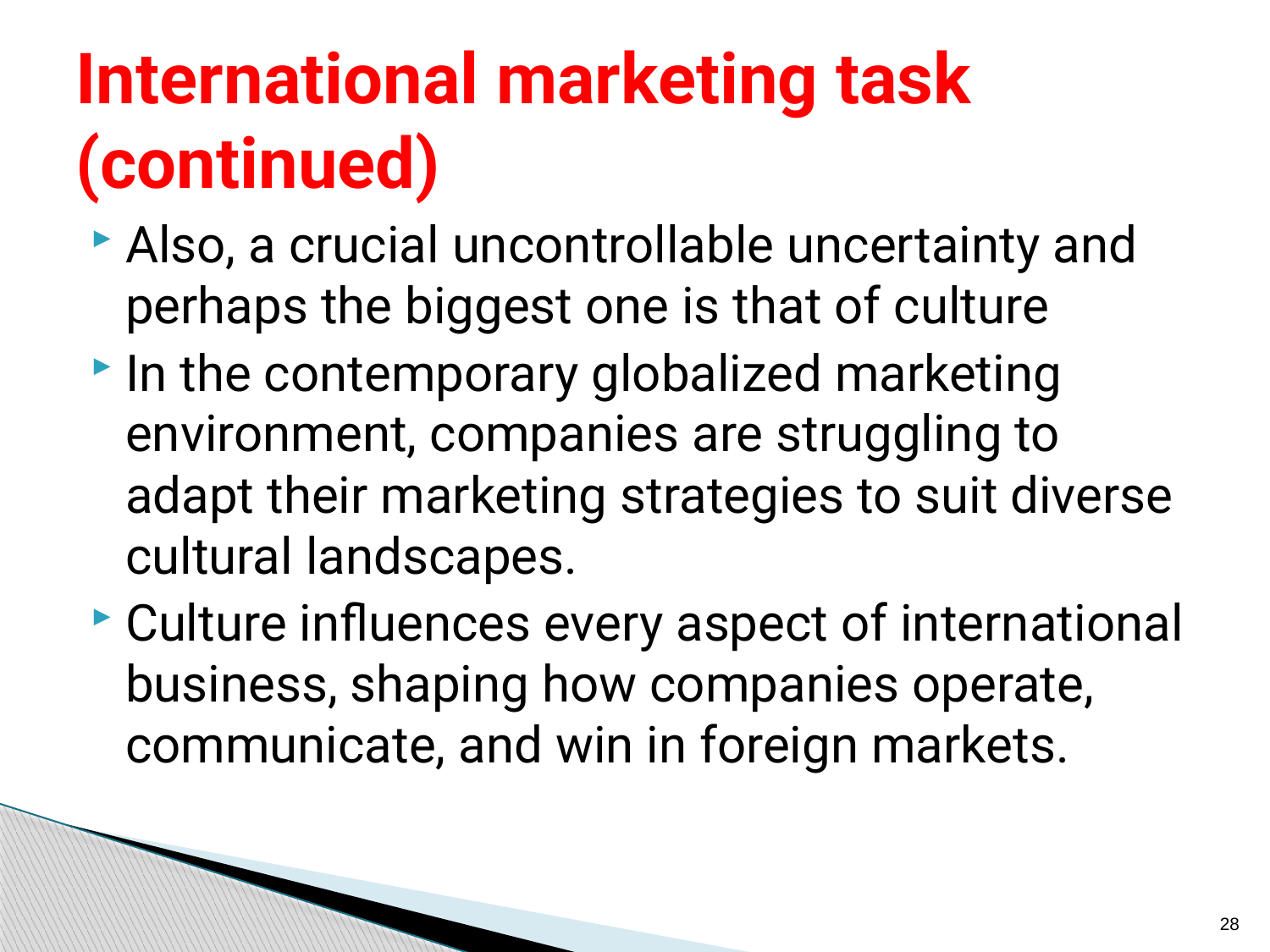

# International marketing task (continued)
Also, a crucial uncontrollable uncertainty and perhaps the biggest one is that of culture
In the contemporary globalized marketing environment, companies are struggling to adapt their marketing strategies to suit diverse cultural landscapes.
Culture influences every aspect of international business, shaping how companies operate, communicate, and win in foreign markets.

28